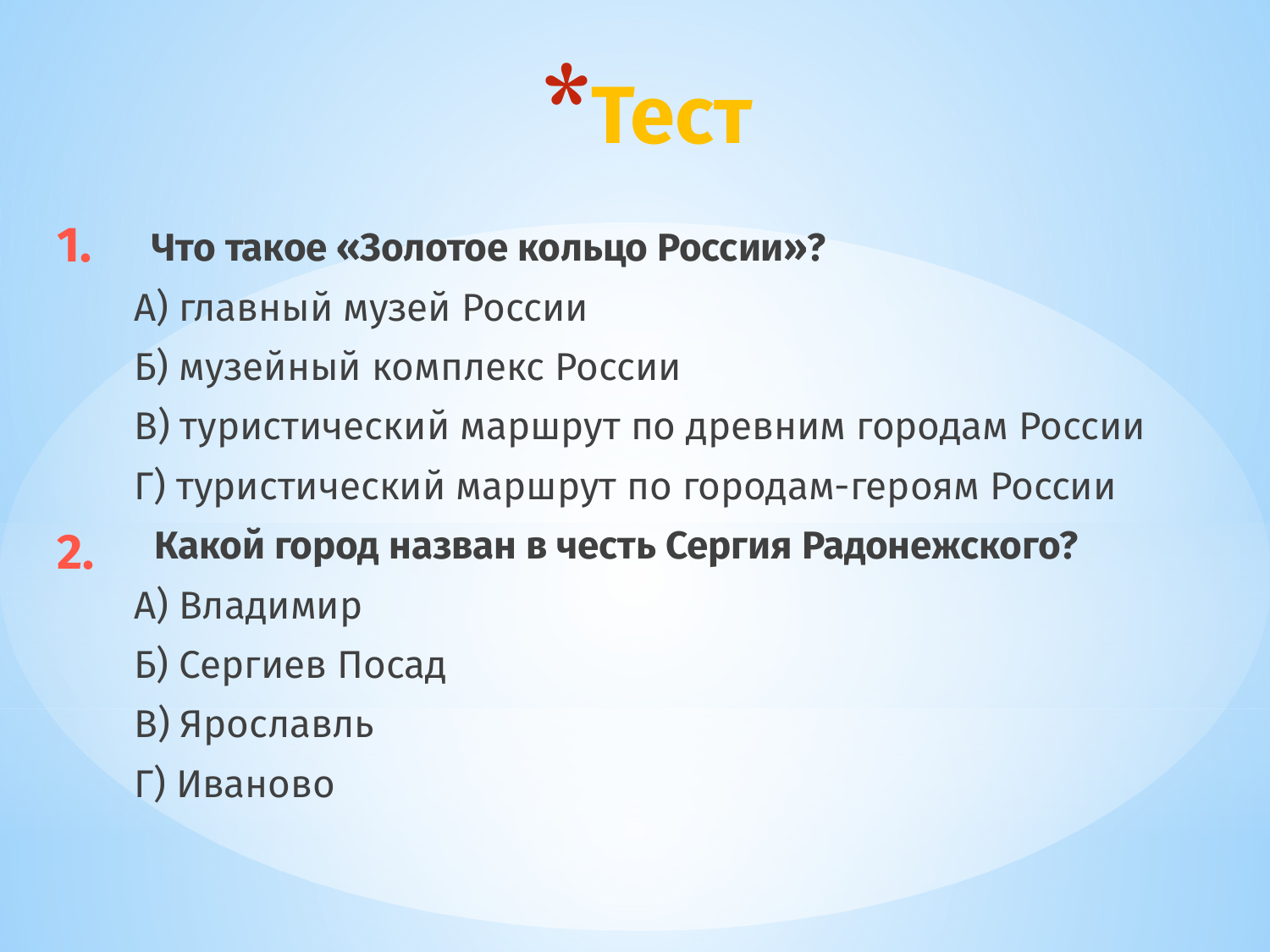

# Тест
1.
  Что такое «Золотое кольцо России»?
А) главный музей России
Б) музейный комплекс России
В) туристический маршрут по древним городам России
Г) туристический маршрут по городам-героям России
  Какой город назван в честь Сергия Радонежского?
А) Владимир
Б) Сергиев Посад
В) Ярославль
Г) Иваново
2.